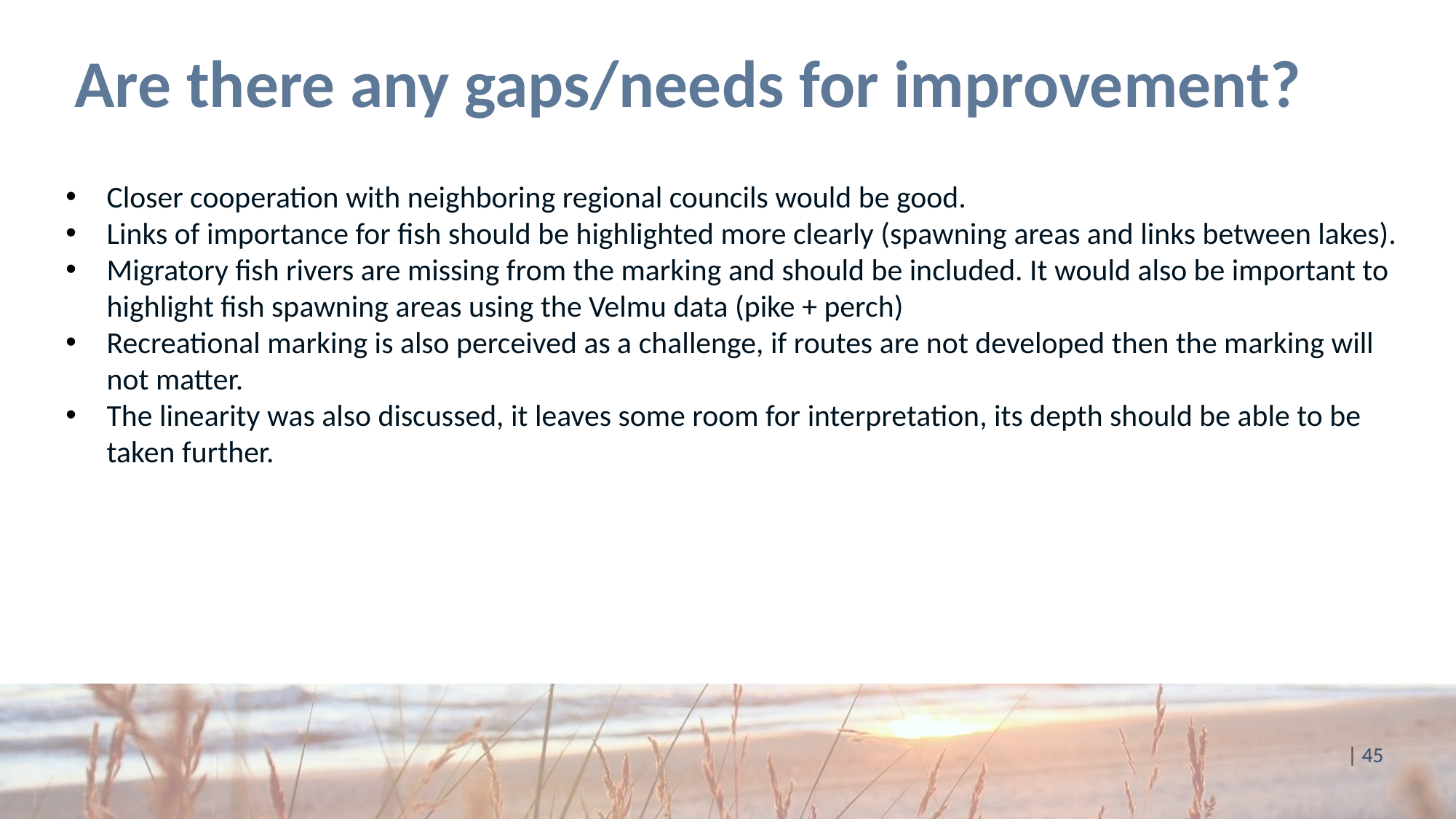

# Are there any gaps/needs for improvement?
Closer cooperation with neighboring regional councils would be good.
Links of importance for fish should be highlighted more clearly (spawning areas and links between lakes).
Migratory fish rivers are missing from the marking and should be included. It would also be important to highlight fish spawning areas using the Velmu data (pike + perch)
Recreational marking is also perceived as a challenge, if routes are not developed then the marking will not matter.
The linearity was also discussed, it leaves some room for interpretation, its depth should be able to be taken further.